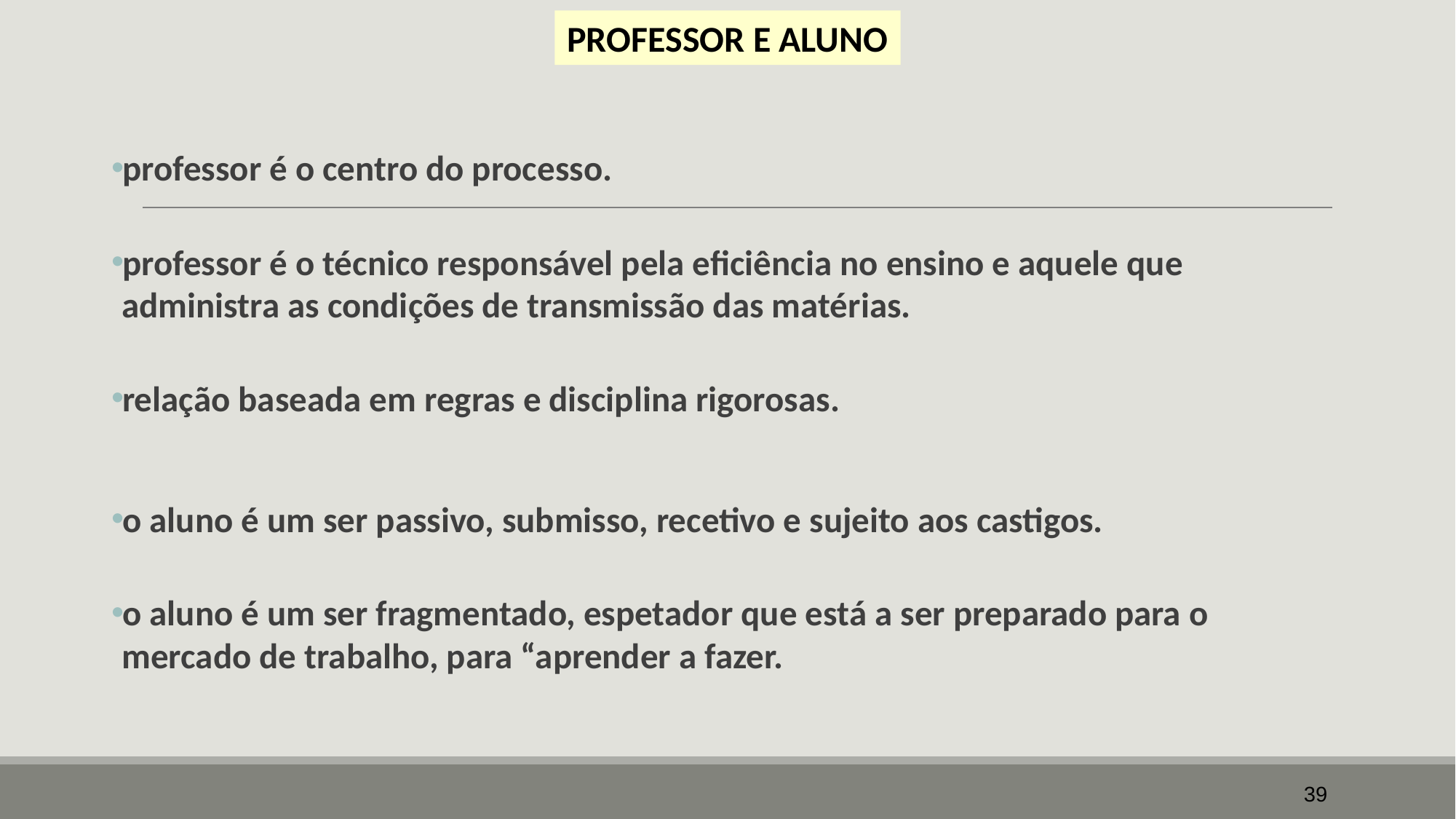

PROFESSOR E ALUNO
professor é o centro do processo.

professor é o técnico responsável pela eficiência no ensino e aquele que administra as condições de transmissão das matérias.

relação baseada em regras e disciplina rigorosas.

o aluno é um ser passivo, submisso, recetivo e sujeito aos castigos.

o aluno é um ser fragmentado, espetador que está a ser preparado para o mercado de trabalho, para “aprender a fazer.
39